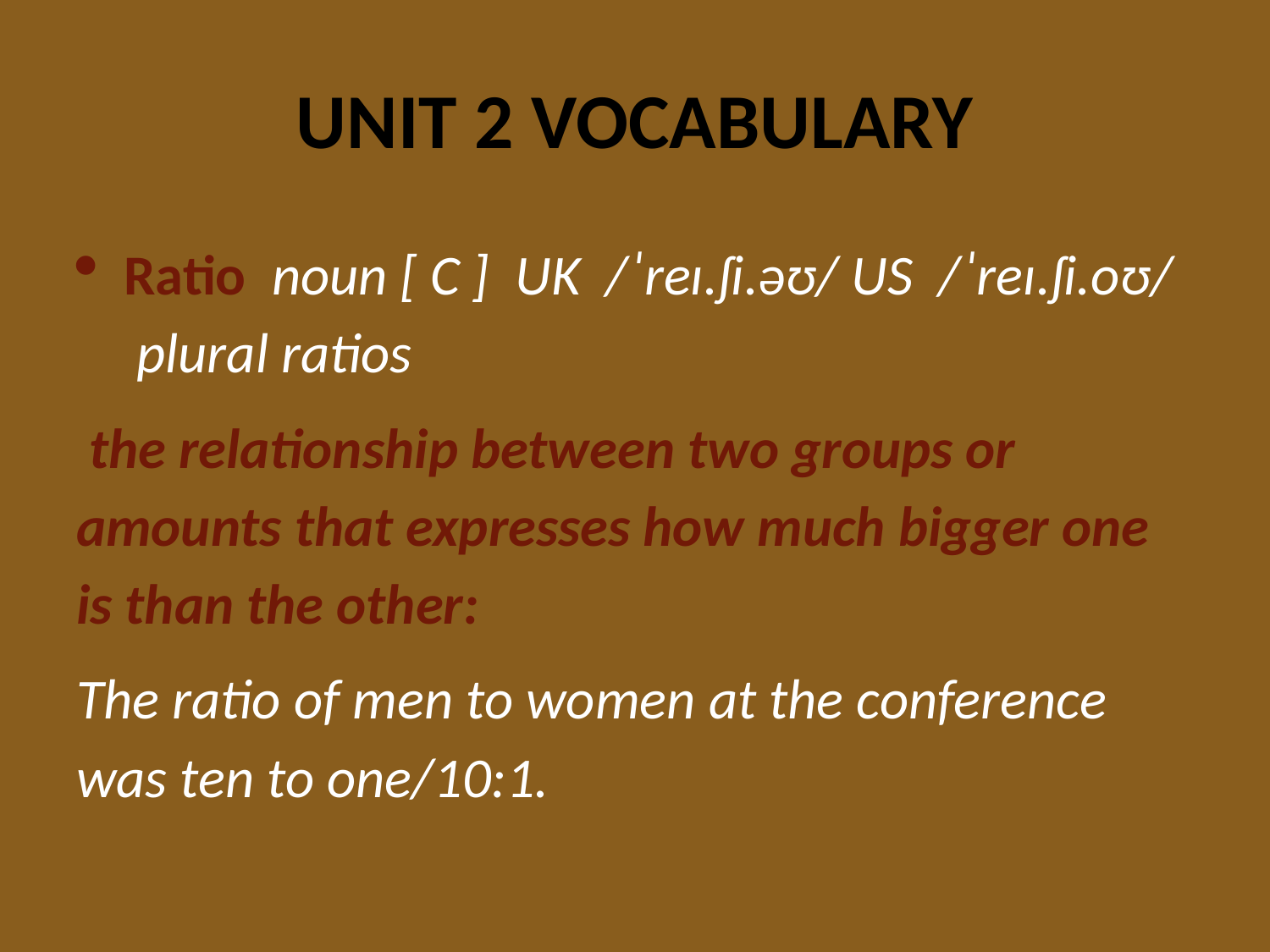

# UNIT 2 VOCABULARY
Ratio  noun [ C ]  UK  /ˈreɪ.ʃi.əʊ/ US  /ˈreɪ.ʃi.oʊ/   plural ratios
 the relationship between two groups or amounts that expresses how much bigger one is than the other:
The ratio of men to women at the conference was ten to one/10:1.